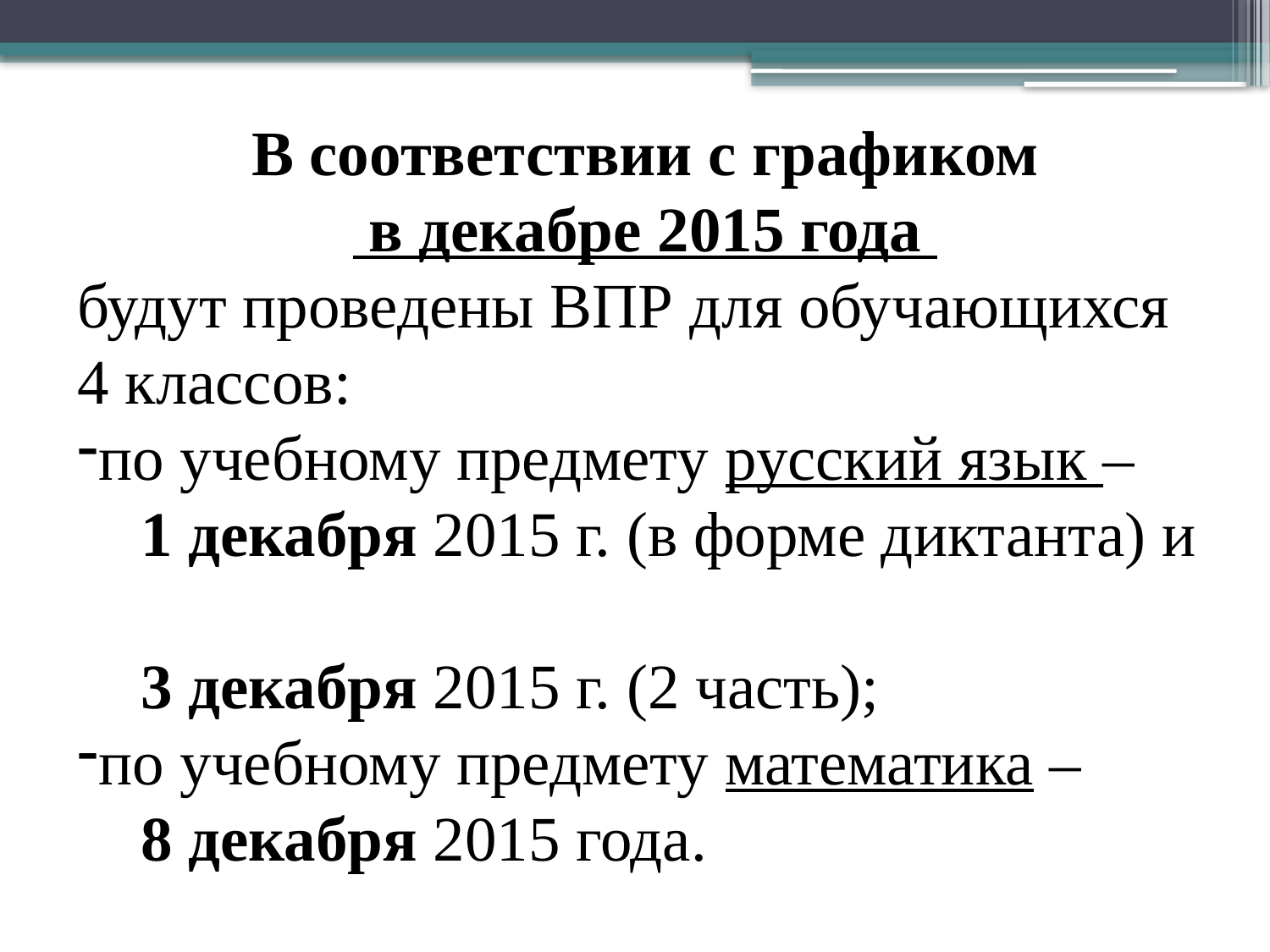

В соответствии с графиком
 в декабре 2015 года
будут проведены ВПР для обучающихся 4 классов:
по учебному предмету русский язык –
    1 декабря 2015 г. (в форме диктанта) и
    3 декабря 2015 г. (2 часть);
по учебному предмету математика –
    8 декабря 2015 года.